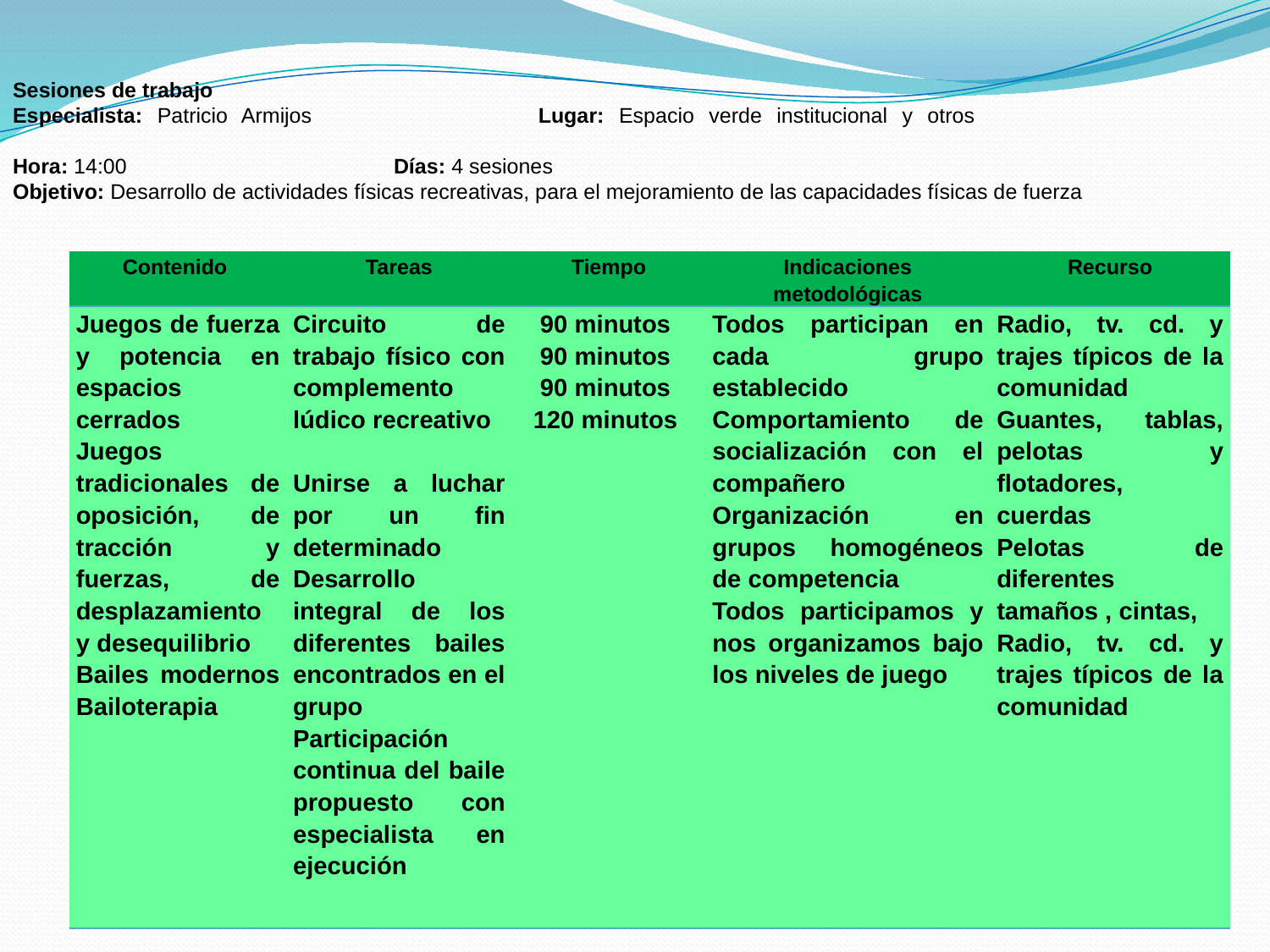

Sesiones de trabajo
Especialista: Patricio Armijos		Lugar: Espacio verde institucional y otros
Hora: 14:00			Días: 4 sesiones
Objetivo: Desarrollo de actividades físicas recreativas, para el mejoramiento de las capacidades físicas de fuerza
| Contenido | Tareas | Tiempo | Indicaciones metodológicas | Recurso |
| --- | --- | --- | --- | --- |
| Juegos de fuerza y potencia en espacios cerrados Juegos tradicionales de oposición, de tracción y fuerzas, de desplazamiento y desequilibrio Bailes modernos Bailoterapia | Circuito de trabajo físico con complemento lúdico recreativo Unirse a luchar por un fin determinado Desarrollo integral de los diferentes bailes encontrados en el grupo Participación continua del baile propuesto con especialista en ejecución | 90 minutos 90 minutos 90 minutos 120 minutos | Todos participan en cada grupo establecido Comportamiento de socialización con el compañero Organización en grupos homogéneos de competencia Todos participamos y nos organizamos bajo los niveles de juego | Radio, tv. cd. y trajes típicos de la comunidad Guantes, tablas, pelotas y flotadores, cuerdas Pelotas de diferentes tamaños , cintas, Radio, tv. cd. y trajes típicos de la comunidad |